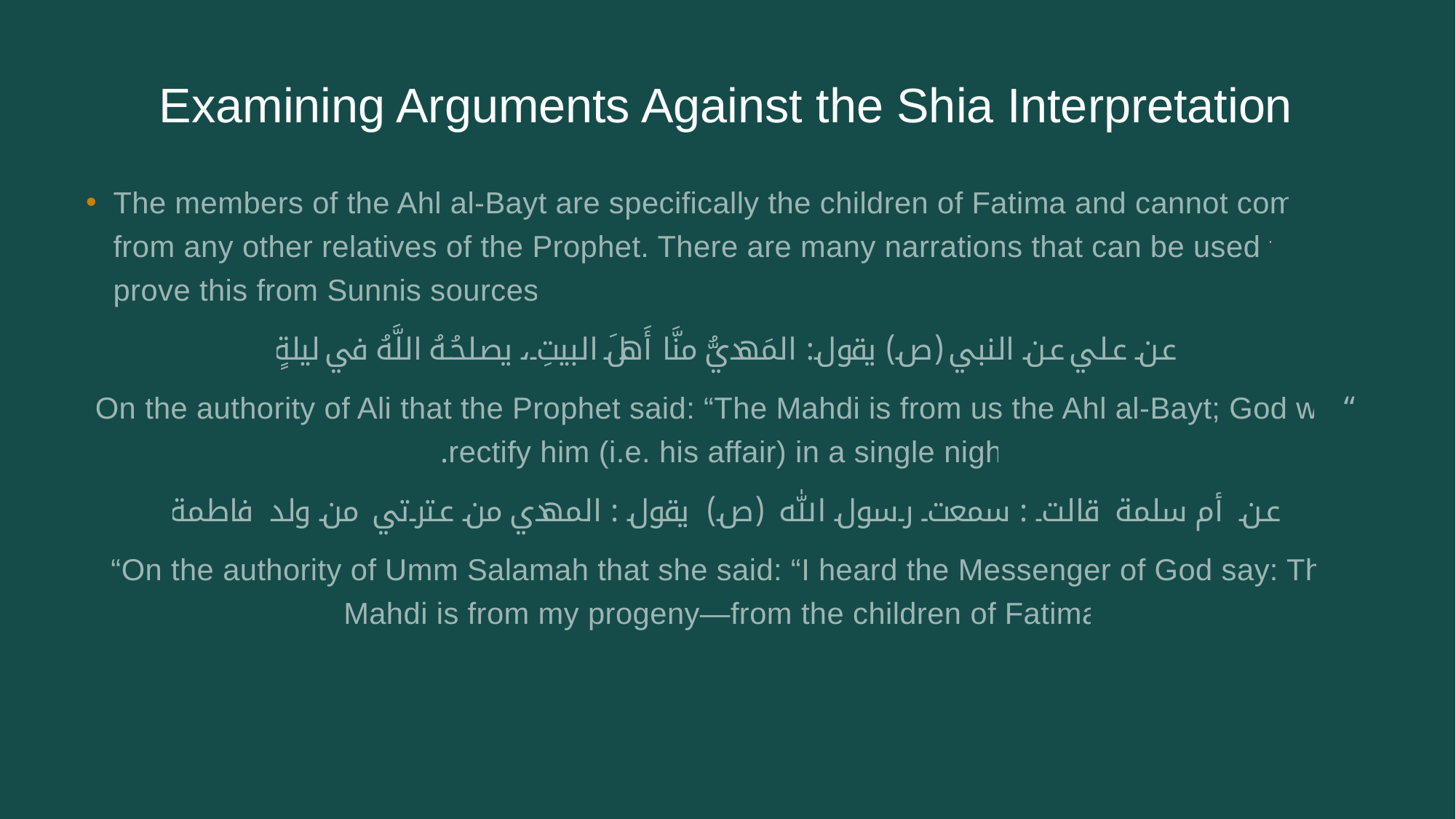

# Examining Arguments Against the Shia Interpretation
The members of the Ahl al-Bayt are specifically the children of Fatima and cannot come from any other relatives of the Prophet. There are many narrations that can be used to prove this from Sunnis sources:
عن علي عن النبي (ص) يقول: المَهديُّ منَّا أَهلَ البيتِ، يصلحُهُ اللَّهُ في ليلةٍ
“On the authority of Ali that the Prophet said: “The Mahdi is from us the Ahl al-Bayt; God will rectify him (i.e. his affair) in a single night.
عن ‏ ‏أم سلمة ‏ ‏قالت : ‏سمعت رسول الله ‏ (ص) ‏ ‏يقول ‏: ‏المهدي من ‏عترتي ‏ ‏من ولد ‏ ‏فاطمة
“On the authority of Umm Salamah that she said: “I heard the Messenger of God say: The Mahdi is from my progeny—from the children of Fatima.